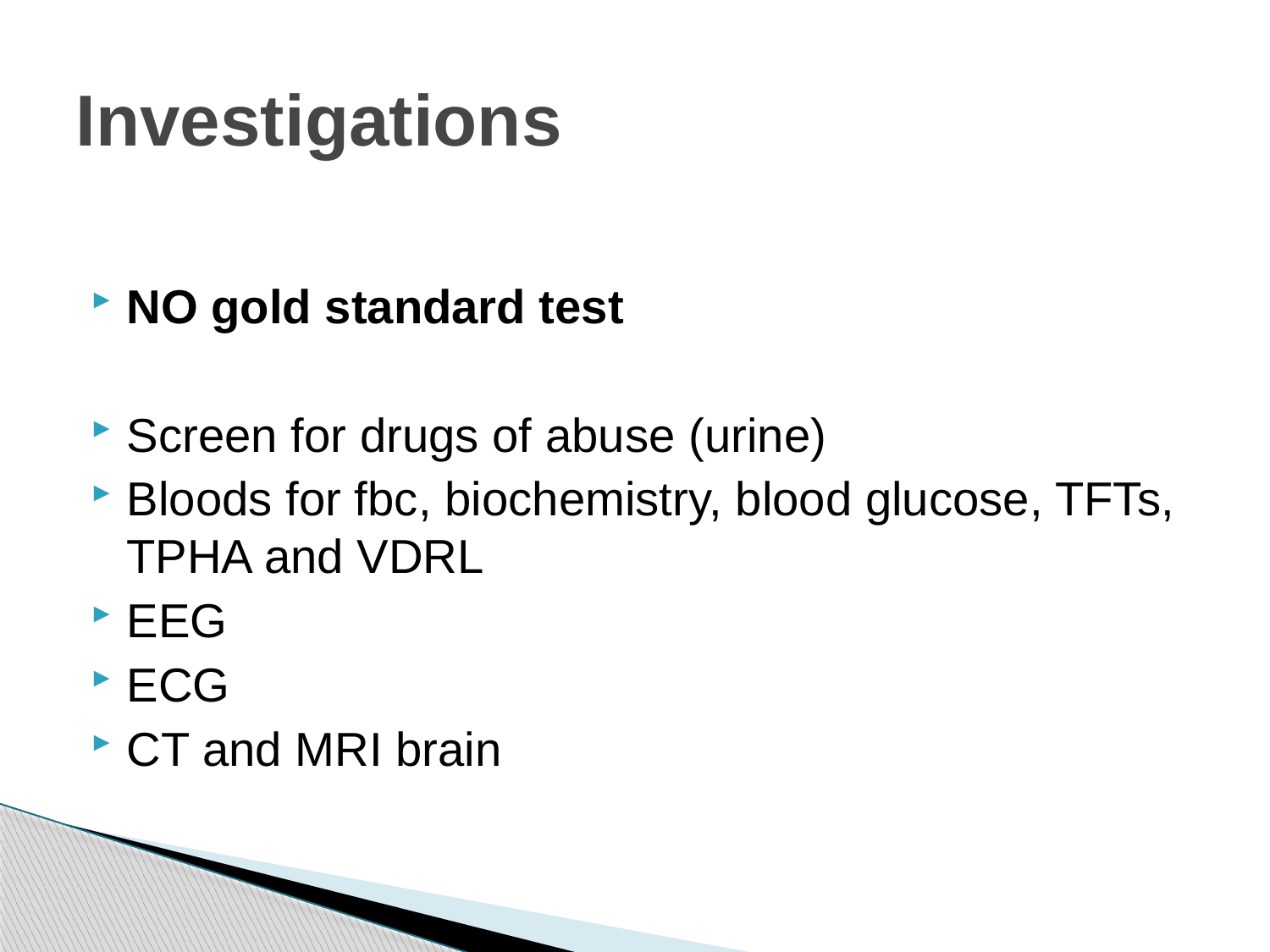

# Investigations

NO gold standard test

Screen for drugs of abuse (urine)
Bloods for fbc, biochemistry, blood glucose, TFTs, TPHA and VDRL
EEG
ECG
CT and MRI brain